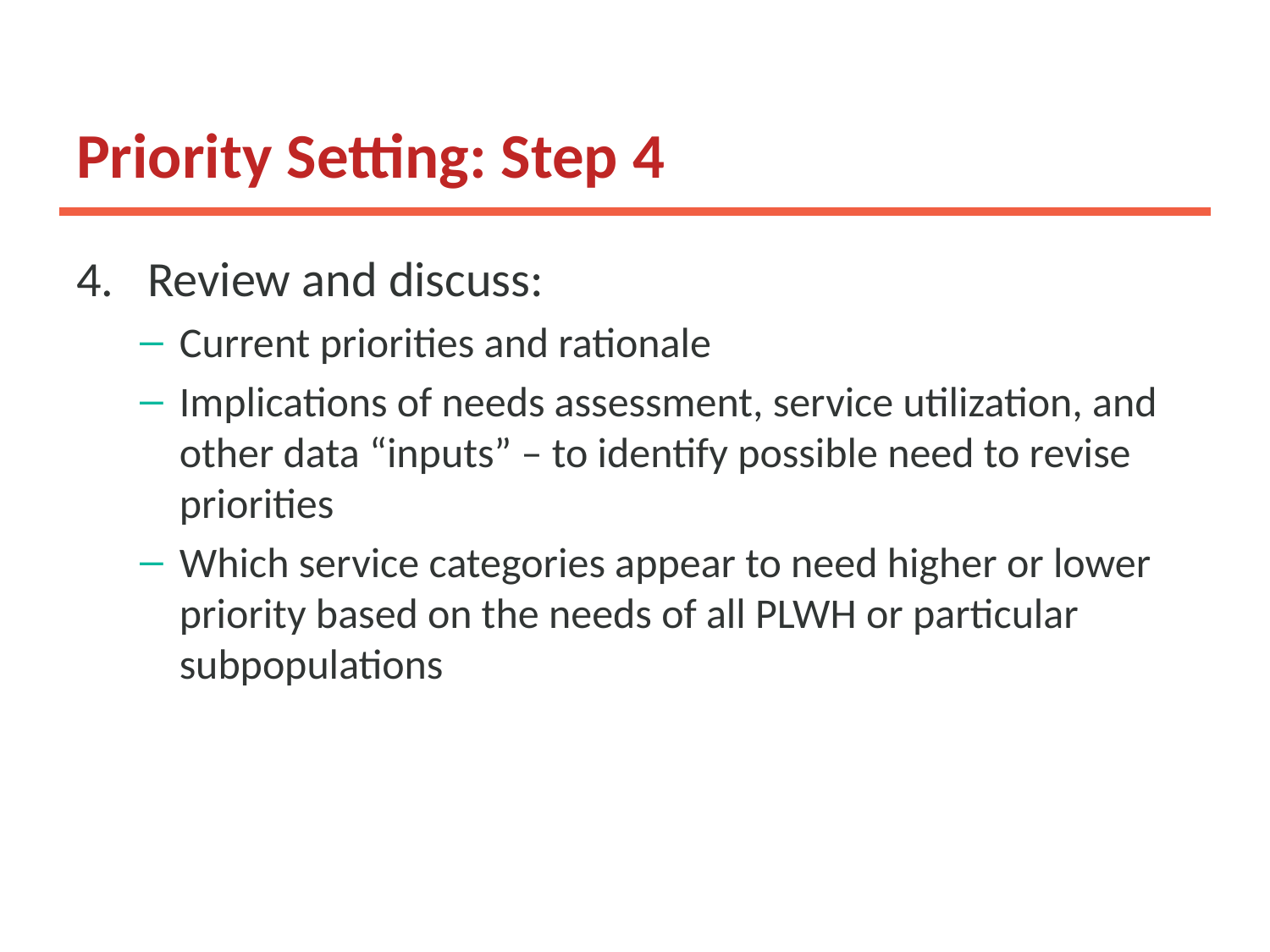

# Priority Setting: Step 4
Review and discuss:
Current priorities and rationale
Implications of needs assessment, service utilization, and other data “inputs” – to identify possible need to revise priorities
Which service categories appear to need higher or lower priority based on the needs of all PLWH or particular subpopulations